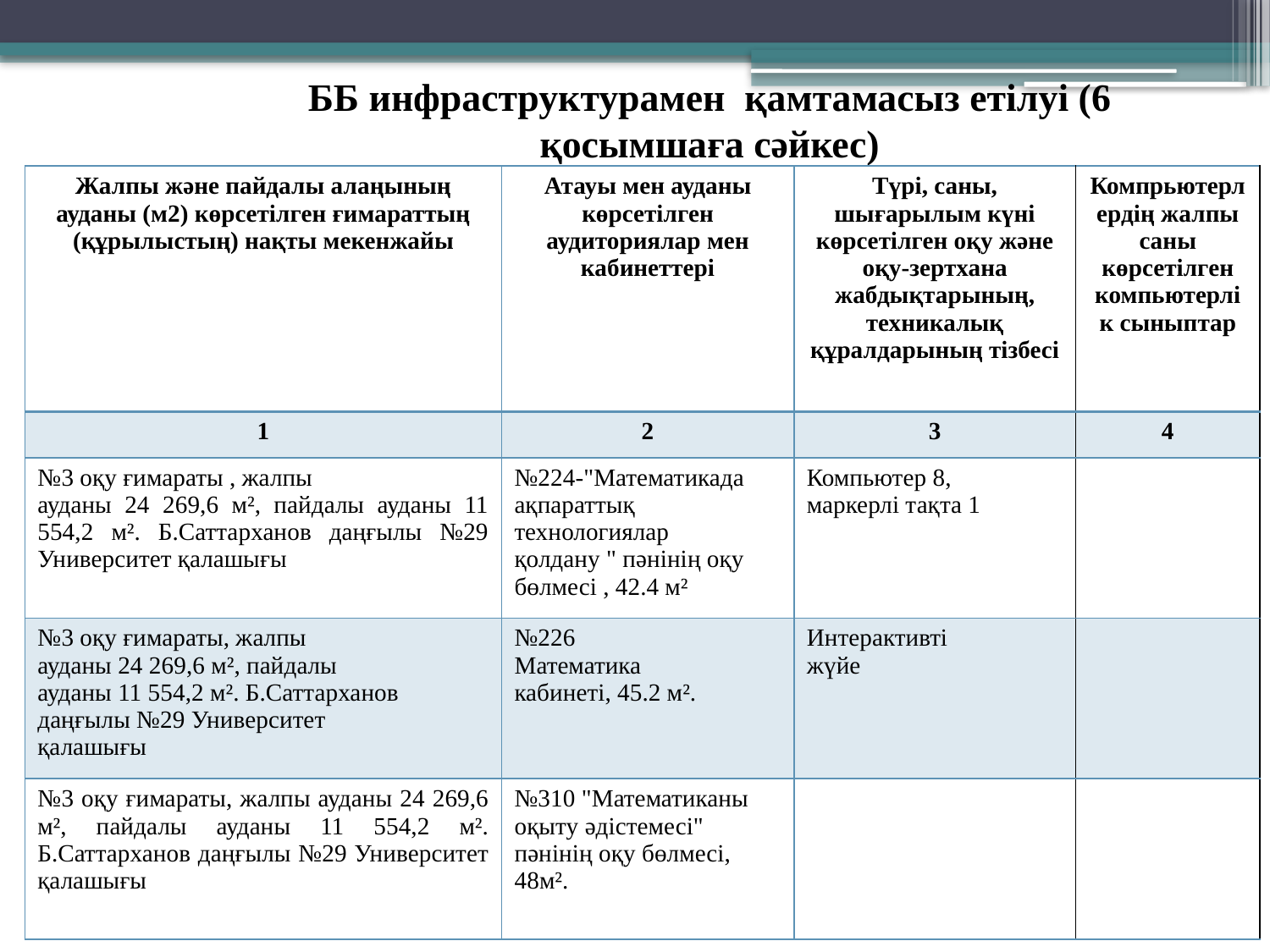

ББ инфраструктурамен  қамтамасыз етілуі (6 қосымшаға сәйкес)
| Жалпы және пайдалы алаңының ауданы (м2) көрсетілген ғимараттың (құрылыстың) нақты мекенжайы | Атауы мен ауданы көрсетілген аудиториялар мен кабинеттері | Түрі, саны, шығарылым күні көрсетілген оқу және оқу-зертхана жабдықтарының, техникалық құралдарының тізбесі | Компрьютерлердің жалпы саны көрсетілген компьютерлік сыныптар |
| --- | --- | --- | --- |
| 1 | 2 | 3 | 4 |
| №3 оқу ғимараты , жалпы ауданы 24 269,6 м², пайдалы ауданы 11 554,2 м². Б.Саттарханов даңғылы №29 Университет қалашығы | №224-"Математикада ақпараттық технологиялар қолдану " пәнінің оқу бөлмесі , 42.4 м² | Компьютер 8, маркерлі тақта 1 |  |
| №3 оқу ғимараты, жалпы ауданы 24 269,6 м², пайдалы ауданы 11 554,2 м². Б.Саттарханов даңғылы №29 Университет қалашығы | №226 Математика кабинеті, 45.2 м². | Интерактивті жүйе |  |
| №3 оқу ғимараты, жалпы ауданы 24 269,6 м², пайдалы ауданы 11 554,2 м². Б.Саттарханов даңғылы №29 Университет қалашығы | №310 "Математиканы оқыту әдістемесі" пәнінің оқу бөлмесі, 48м². |  |  |